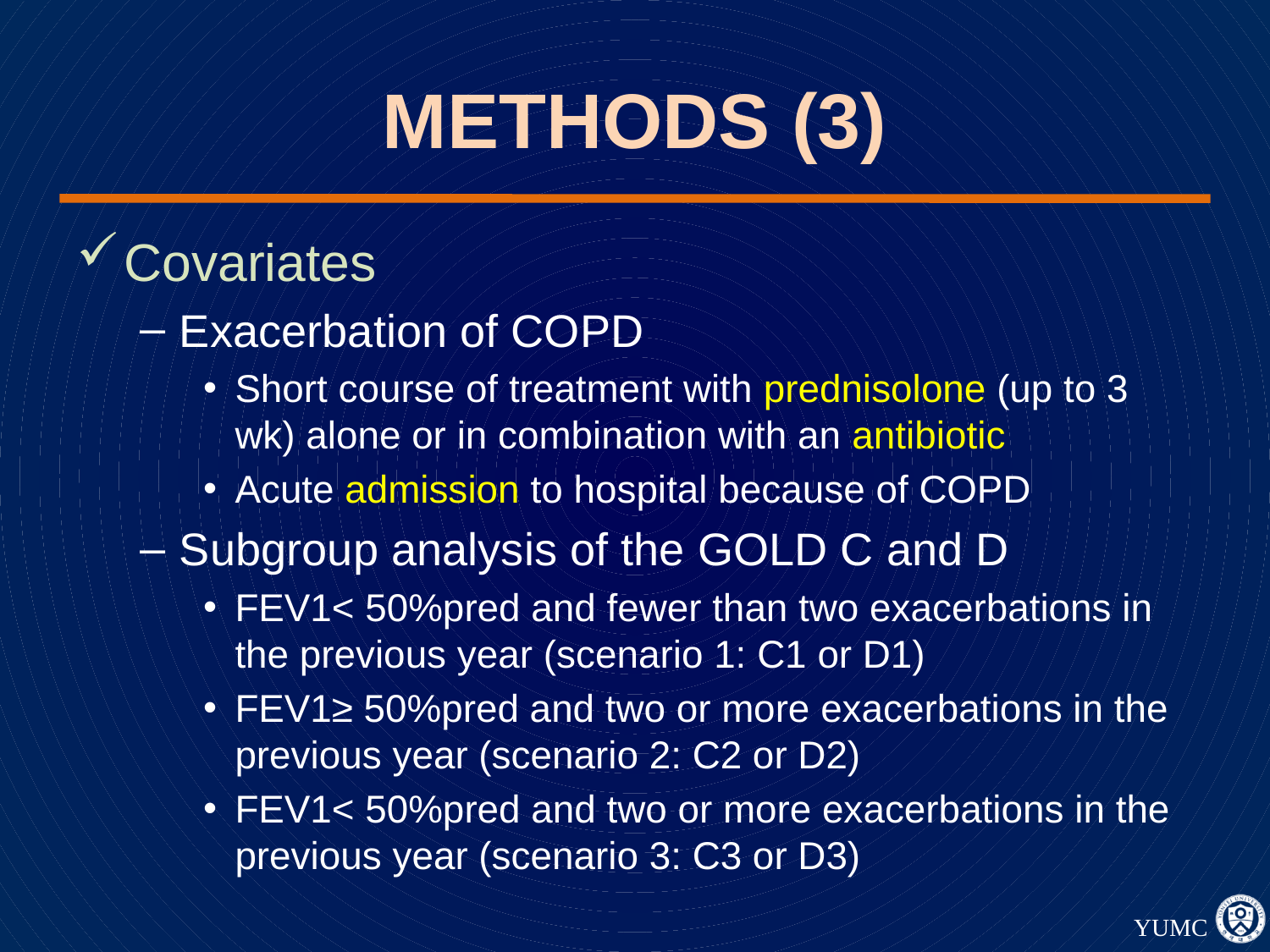

# METHODS (3)
Covariates
Exacerbation of COPD
Short course of treatment with prednisolone (up to 3 wk) alone or in combination with an antibiotic
Acute admission to hospital because of COPD
Subgroup analysis of the GOLD C and D
FEV1< 50%pred and fewer than two exacerbations in the previous year (scenario 1: C1 or D1)
FEV1≥ 50%pred and two or more exacerbations in the previous year (scenario 2: C2 or D2)
FEV1< 50%pred and two or more exacerbations in the previous year (scenario 3: C3 or D3)